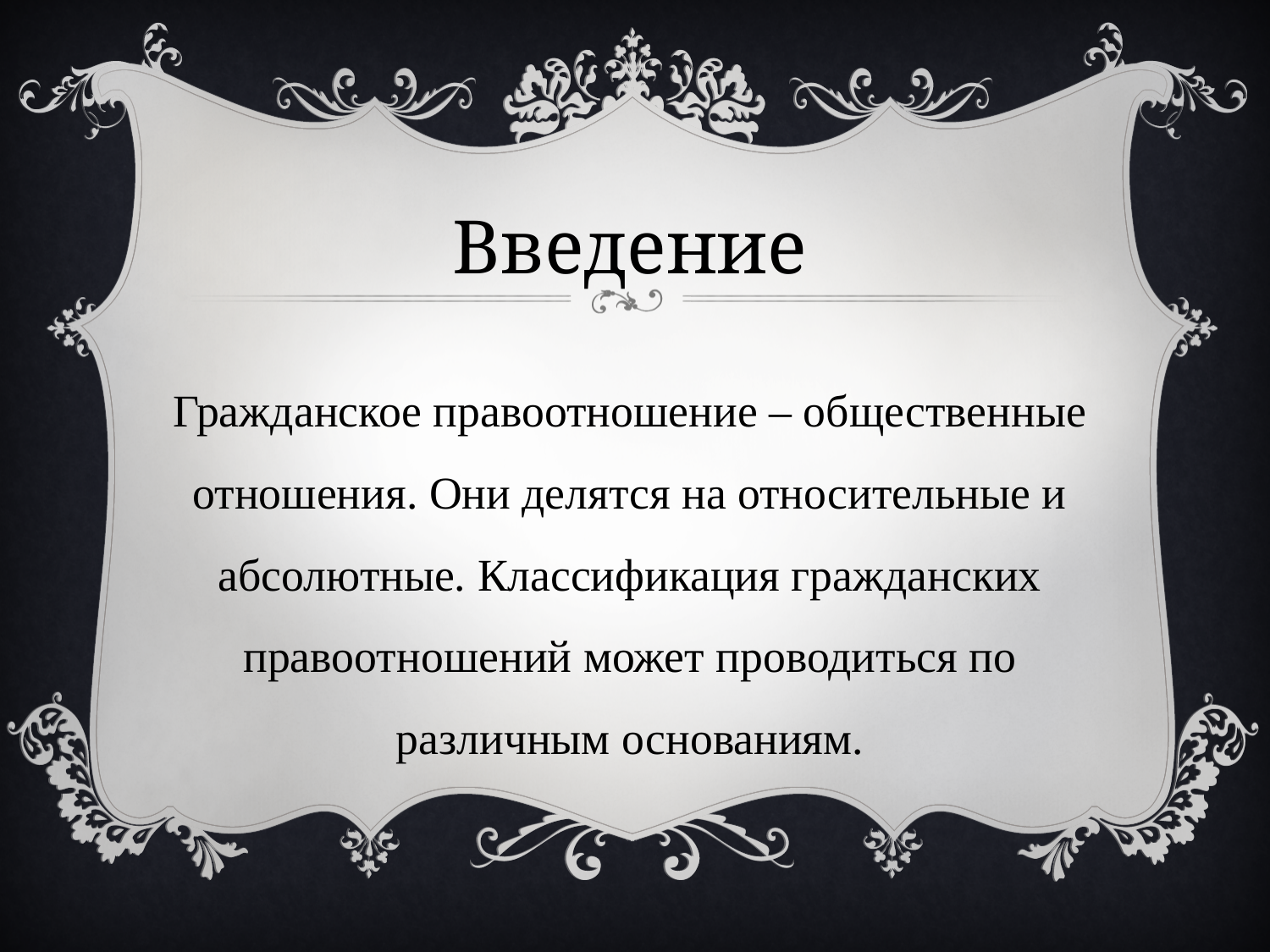

Введение

Гражданское правоотношение – общественные отношения. Они делятся на относительные и абсолютные. Классификация гражданских правоотношений может проводиться по различным основаниям.